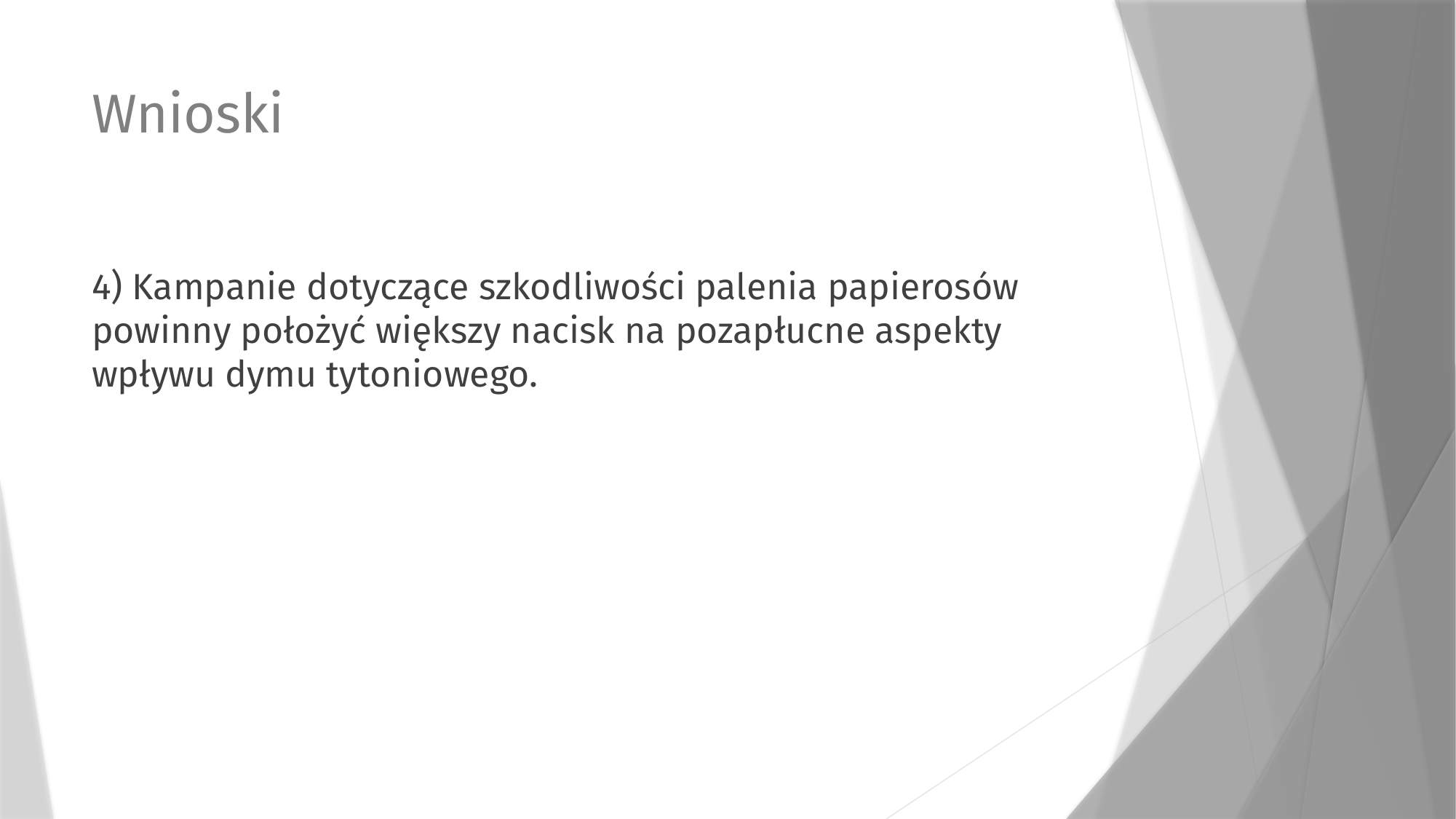

# Wnioski
4) Kampanie dotyczące szkodliwości palenia papierosów powinny położyć większy nacisk na pozapłucne aspekty wpływu dymu tytoniowego.